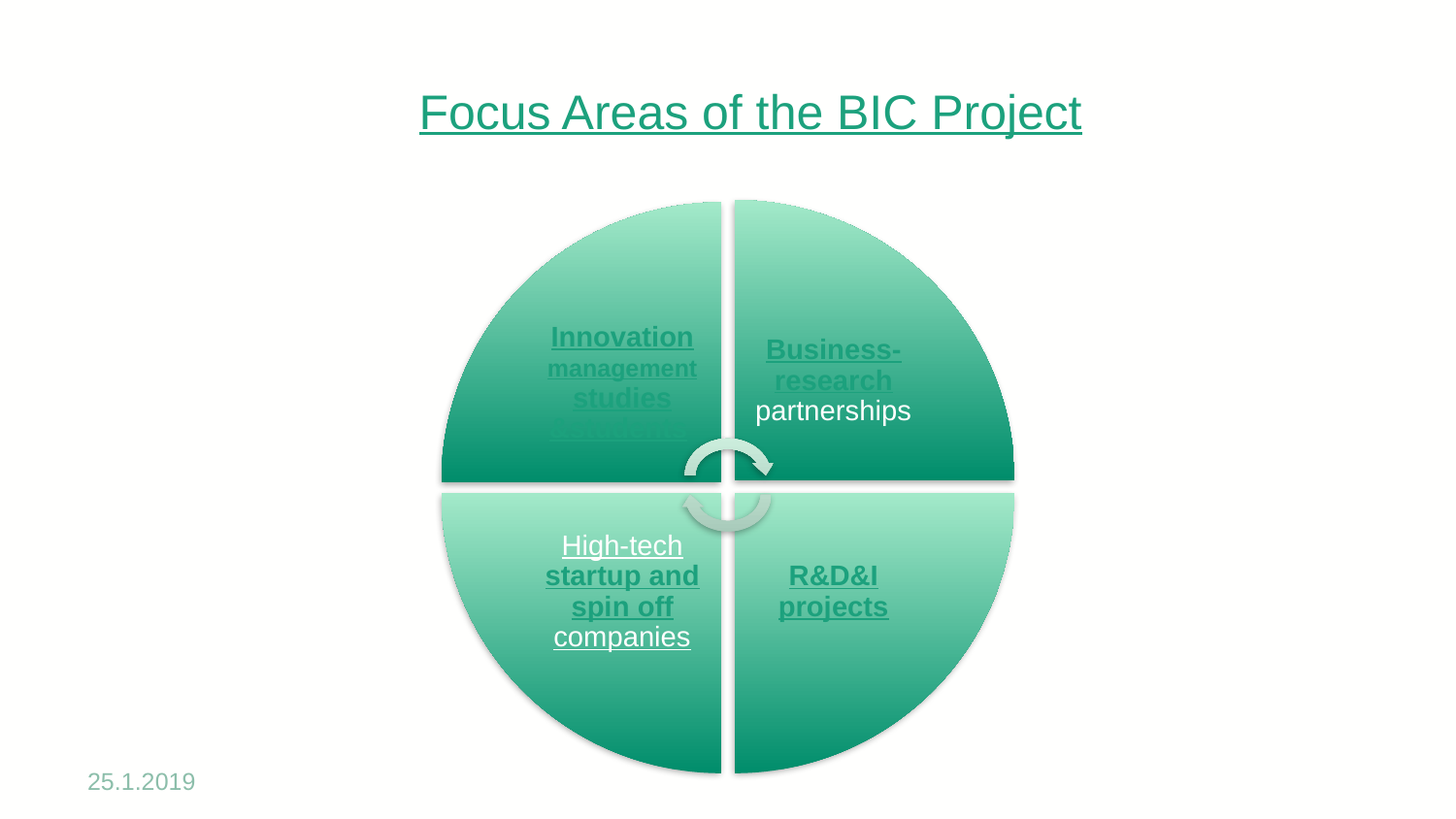

# Focus Areas of the BIC Project
Innovation management studies &students
Business-research partnerships
R&D&I projects
High-tech startup and spin off companies
25.1.2019